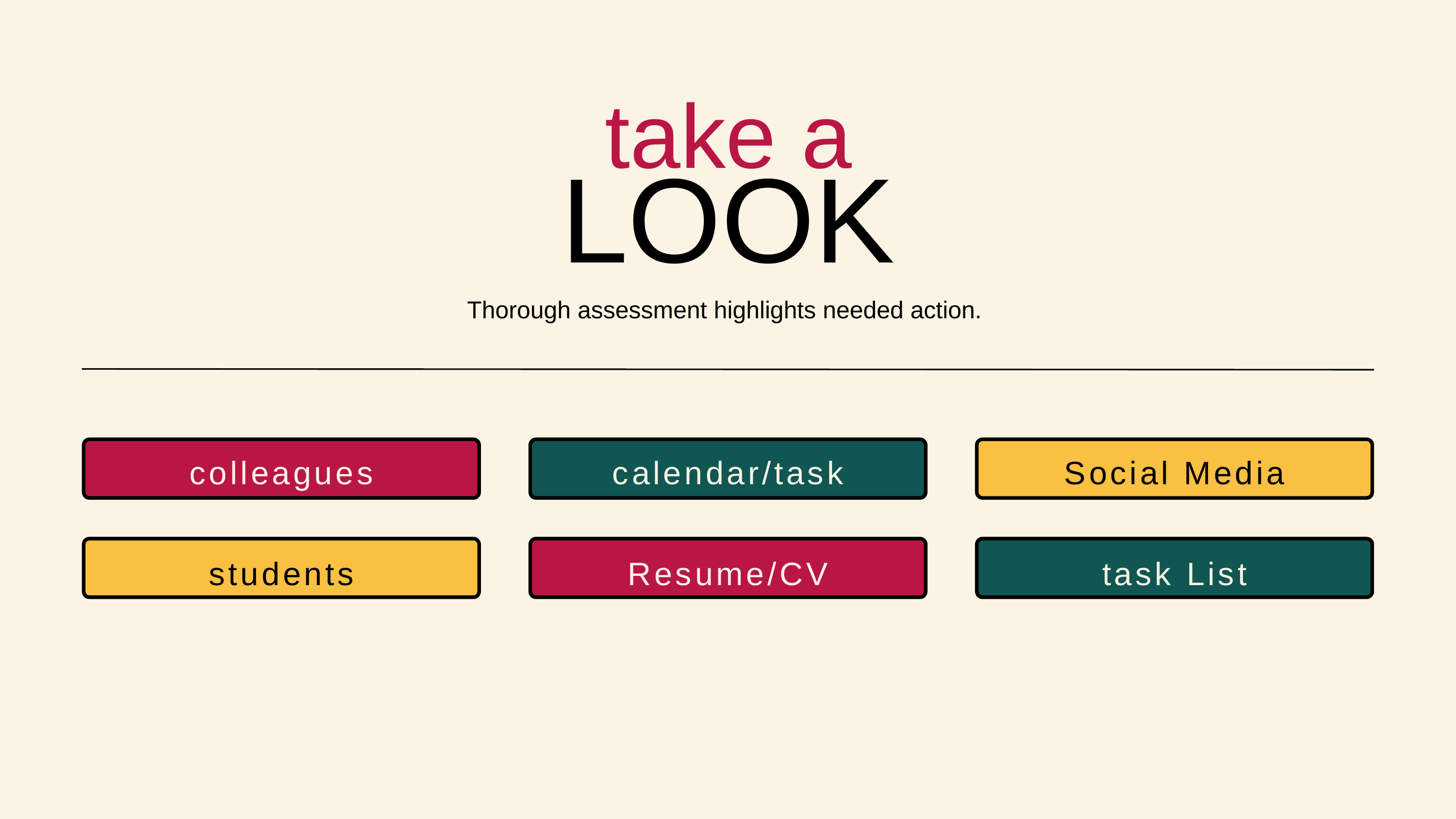

take a
LOOK
Thorough assessment highlights needed action.

colleagues
calendar/task
Social Media

students
Resume/CV
task List